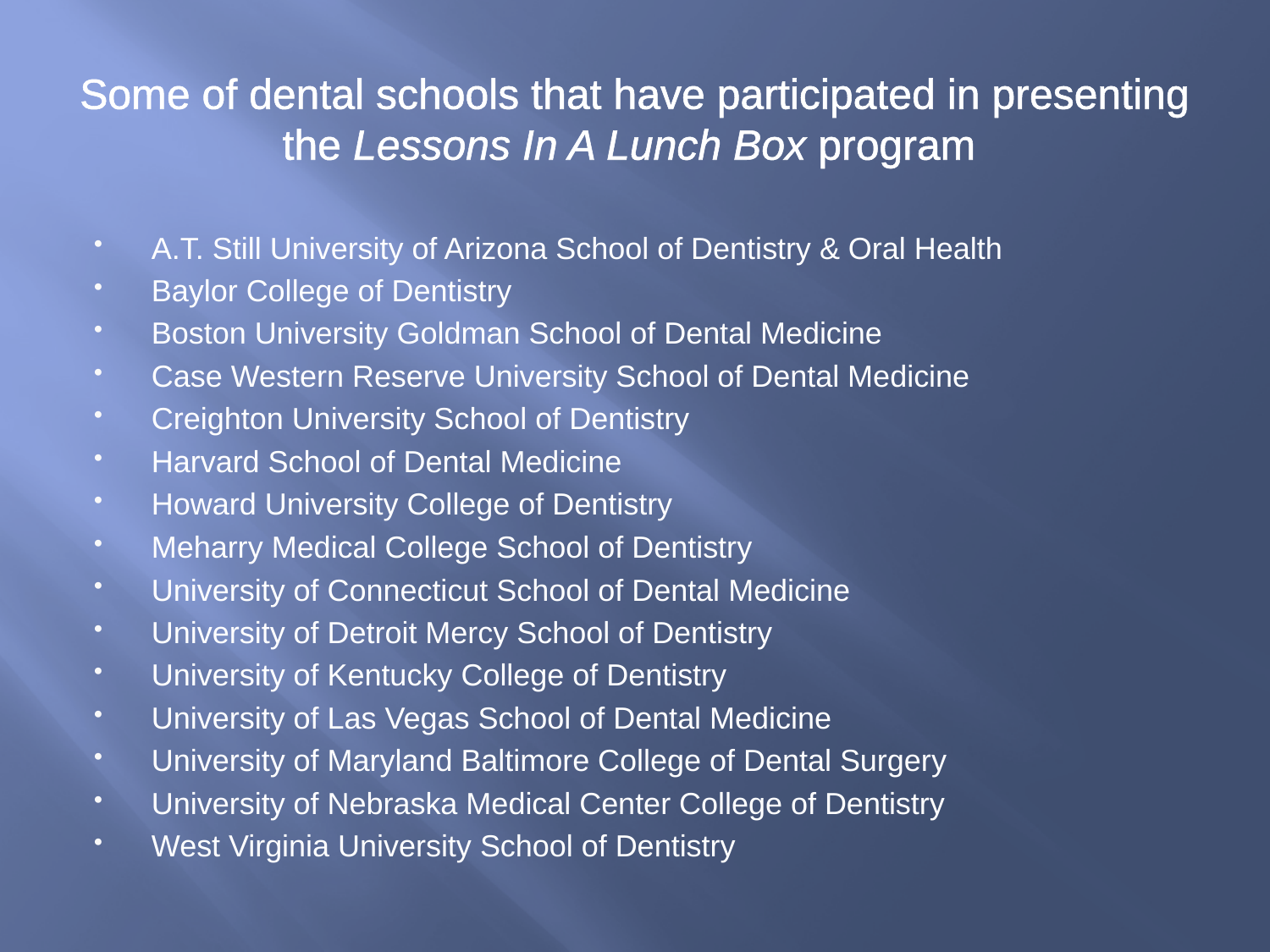

# Some of dental schools that have participated in presenting the Lessons In A Lunch Box program
A.T. Still University of Arizona School of Dentistry & Oral Health
Baylor College of Dentistry
Boston University Goldman School of Dental Medicine
Case Western Reserve University School of Dental Medicine
Creighton University School of Dentistry
Harvard School of Dental Medicine
Howard University College of Dentistry
Meharry Medical College School of Dentistry
University of Connecticut School of Dental Medicine
University of Detroit Mercy School of Dentistry
University of Kentucky College of Dentistry
University of Las Vegas School of Dental Medicine
University of Maryland Baltimore College of Dental Surgery
University of Nebraska Medical Center College of Dentistry
West Virginia University School of Dentistry